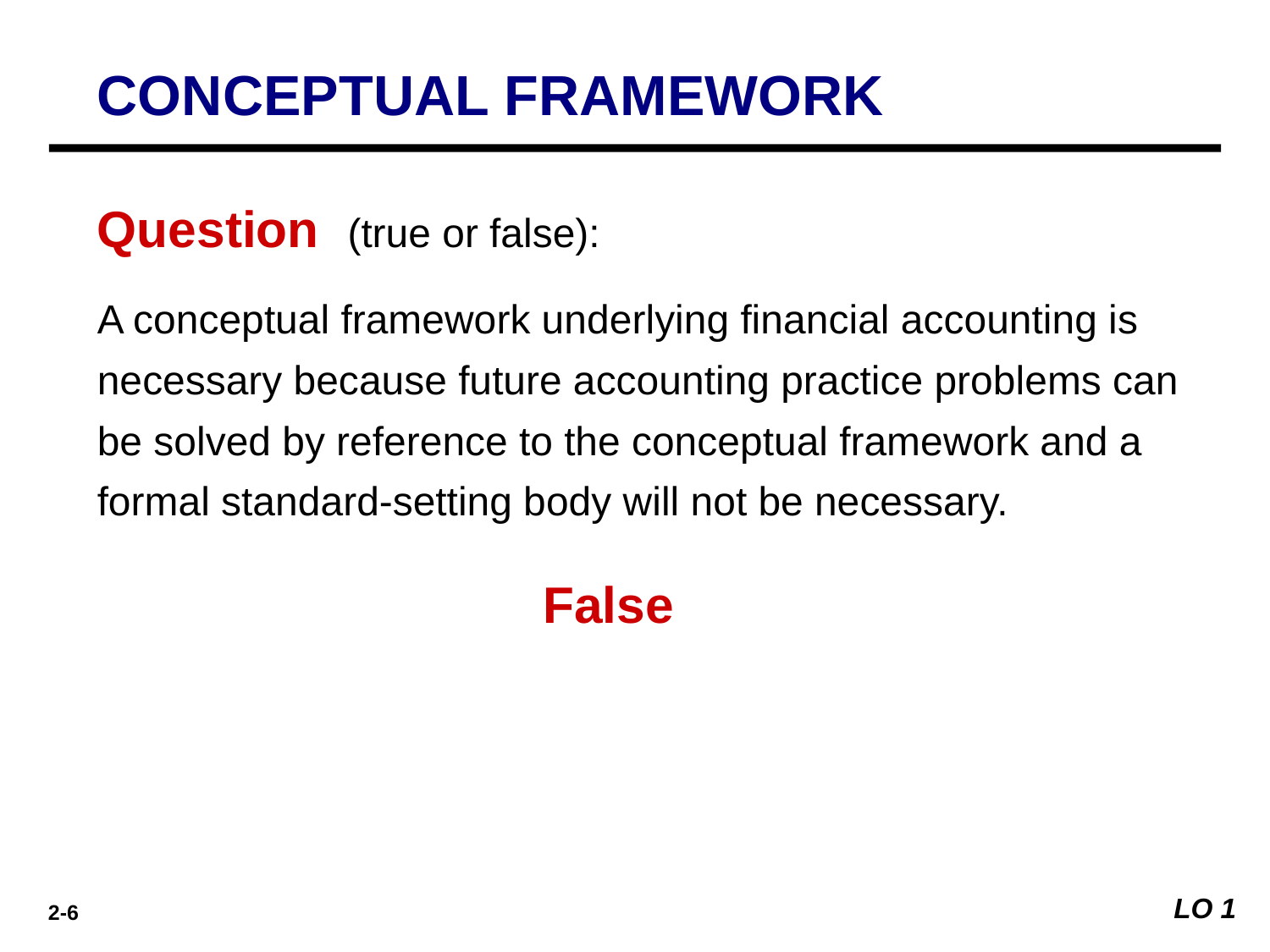

CONCEPTUAL FRAMEWORK

Question  (true or false):
A conceptual framework underlying financial accounting is necessary because future accounting practice problems can be solved by reference to the conceptual framework and a formal standard-setting body will not be necessary.
False
LO 1